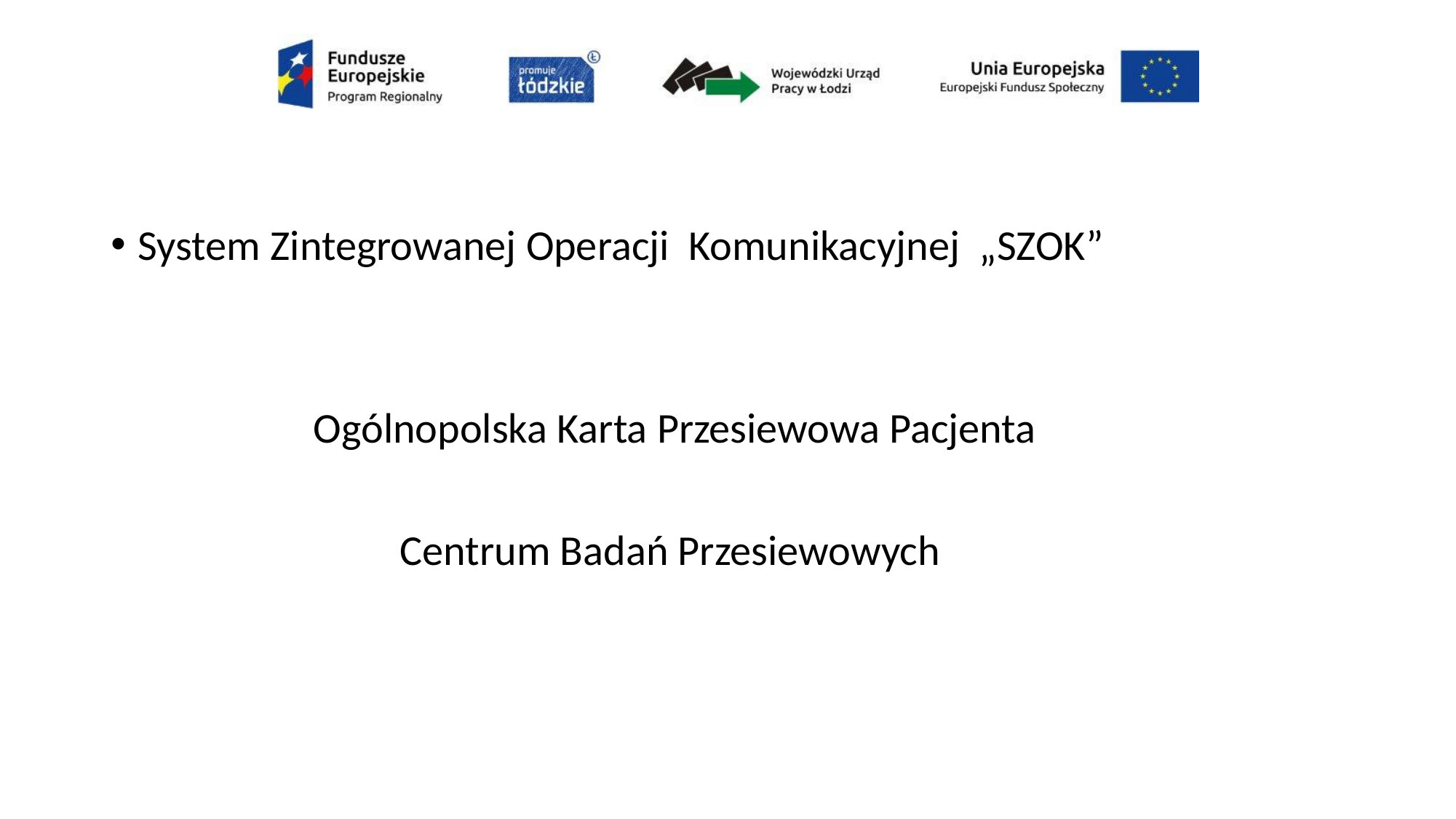

System Zintegrowanej Operacji  Komunikacyjnej  „SZOK”

                     Ogólnopolska Karta Przesiewowa Pacjenta

                              Centrum Badań Przesiewowych